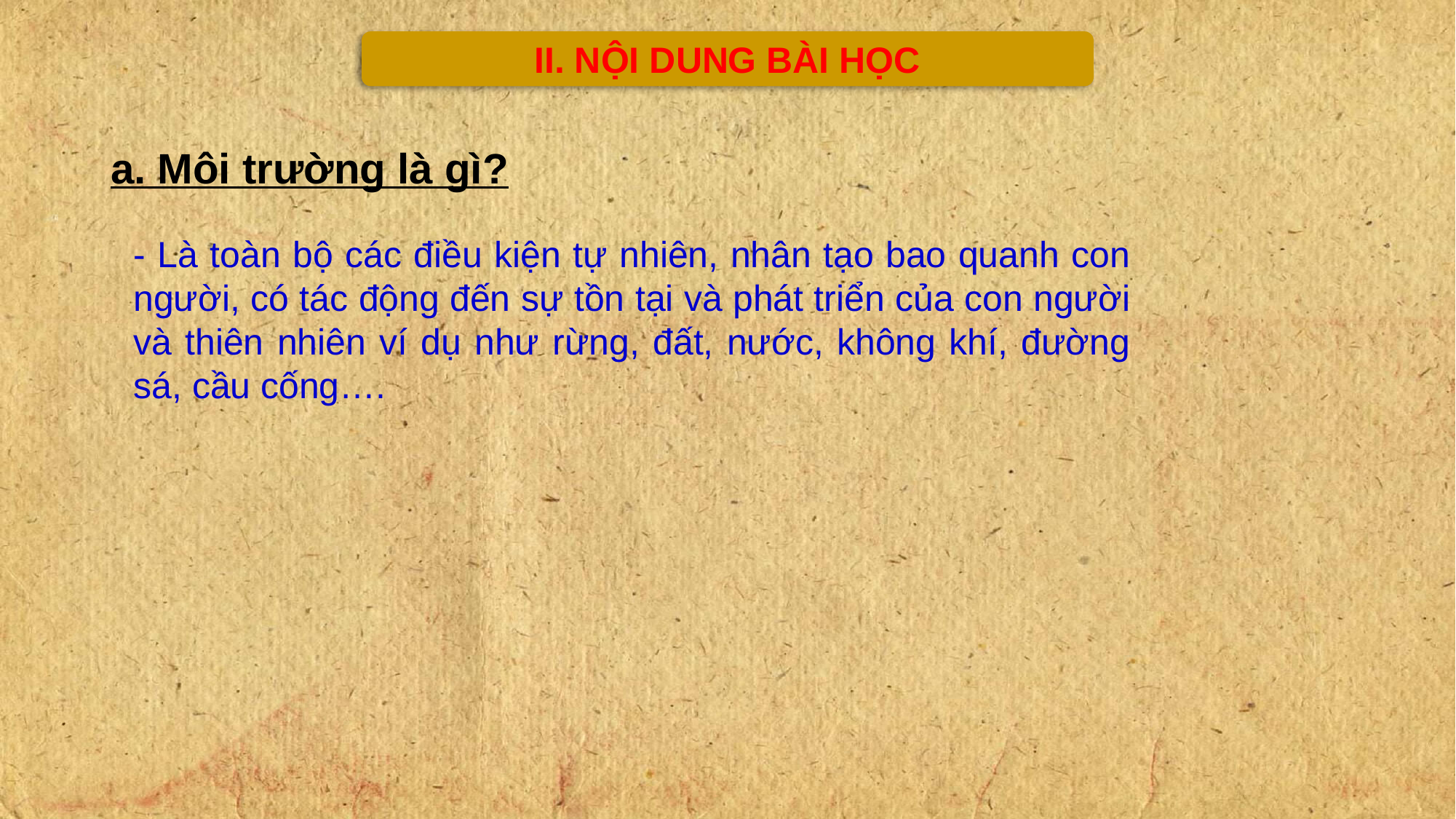

II. NỘI DUNG BÀI HỌC
#
a. Môi trường là gì?

- Là toàn bộ các điều kiện tự nhiên, nhân tạo bao quanh con người, có tác động đến sự tồn tại và phát triển của con người và thiên nhiên ví dụ như rừng, đất, nước, không khí, đường sá, cầu cống….